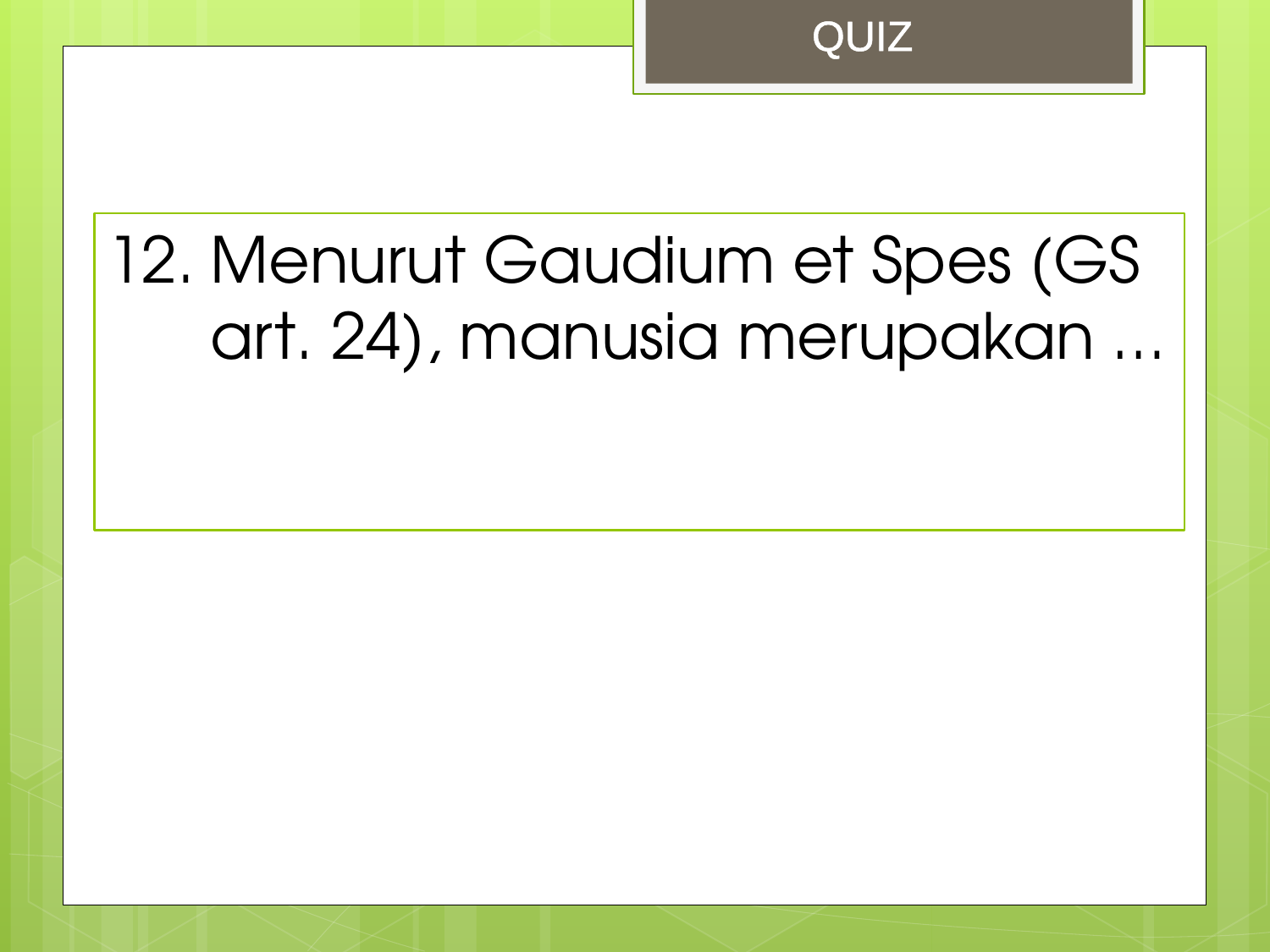

QUIZ
Menurut Gaudium et Spes (GS art. 24), manusia merupakan …